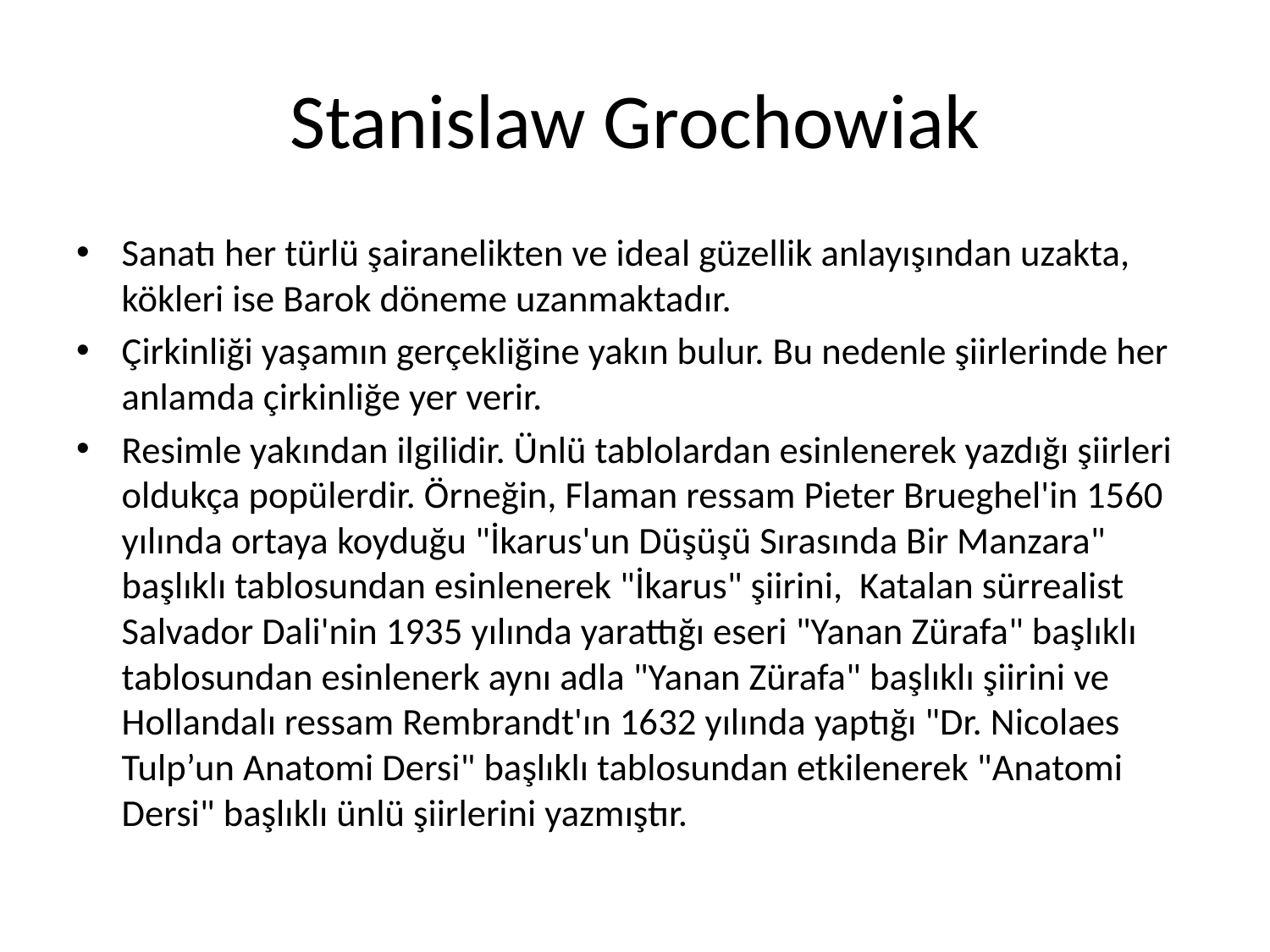

# Stanislaw Grochowiak
Sanatı her türlü şairanelikten ve ideal güzellik anlayışından uzakta, kökleri ise Barok döneme uzanmaktadır.
Çirkinliği yaşamın gerçekliğine yakın bulur. Bu nedenle şiirlerinde her anlamda çirkinliğe yer verir.
Resimle yakından ilgilidir. Ünlü tablolardan esinlenerek yazdığı şiirleri oldukça popülerdir. Örneğin, Flaman ressam Pieter Brueghel'in 1560 yılında ortaya koyduğu "İkarus'un Düşüşü Sırasında Bir Manzara" başlıklı tablosundan esinlenerek "İkarus" şiirini,  Katalan sürrealist Salvador Dali'nin 1935 yılında yarattığı eseri "Yanan Zürafa" başlıklı tablosundan esinlenerk aynı adla "Yanan Zürafa" başlıklı şiirini ve Hollandalı ressam Rembrandt'ın 1632 yılında yaptığı "Dr. Nicolaes Tulp’un Anatomi Dersi" başlıklı tablosundan etkilenerek "Anatomi Dersi" başlıklı ünlü şiirlerini yazmıştır.